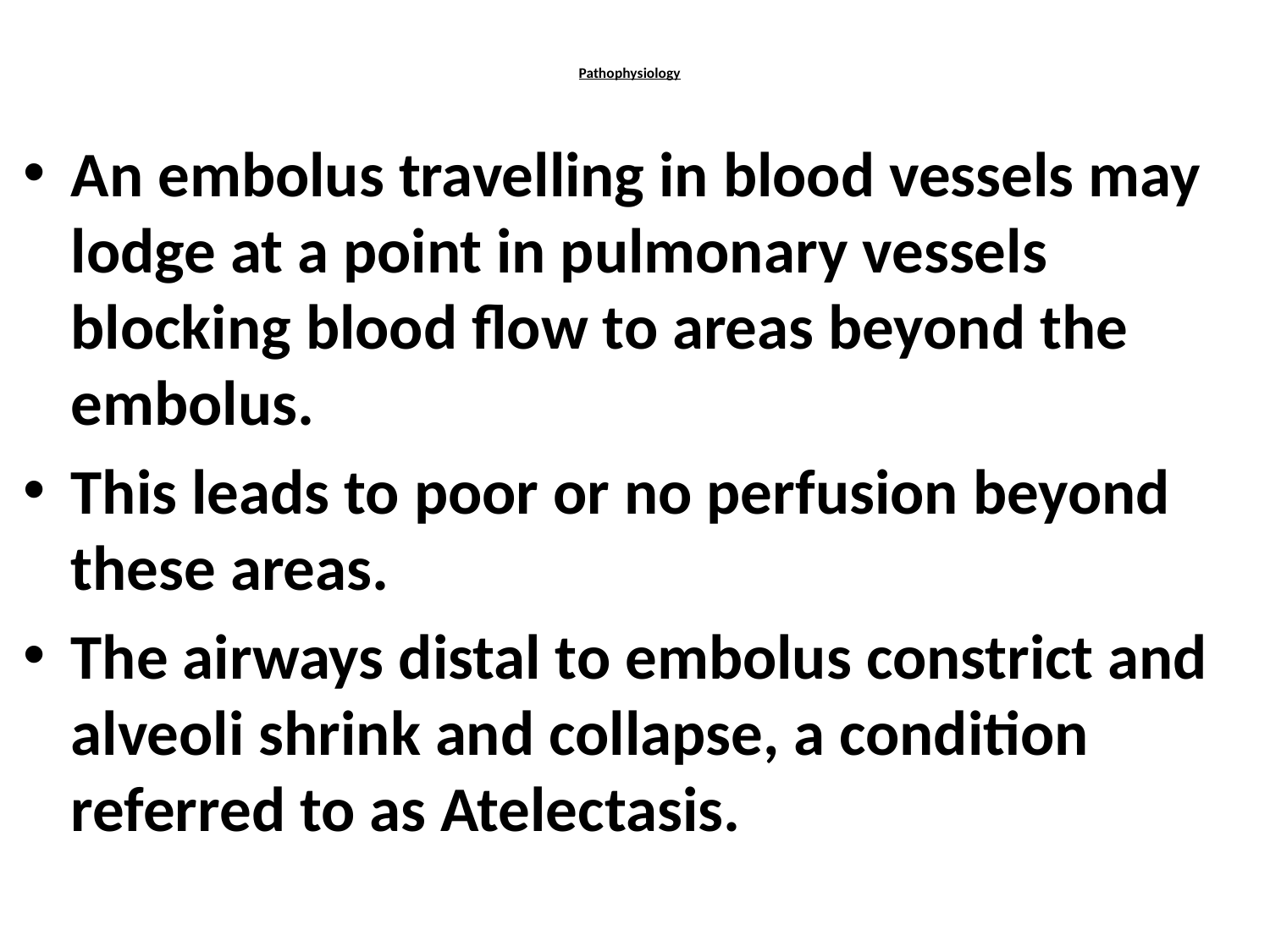

# Pathophysiology
An embolus travelling in blood vessels may lodge at a point in pulmonary vessels blocking blood flow to areas beyond the embolus.
This leads to poor or no perfusion beyond these areas.
The airways distal to embolus constrict and alveoli shrink and collapse, a condition referred to as Atelectasis.